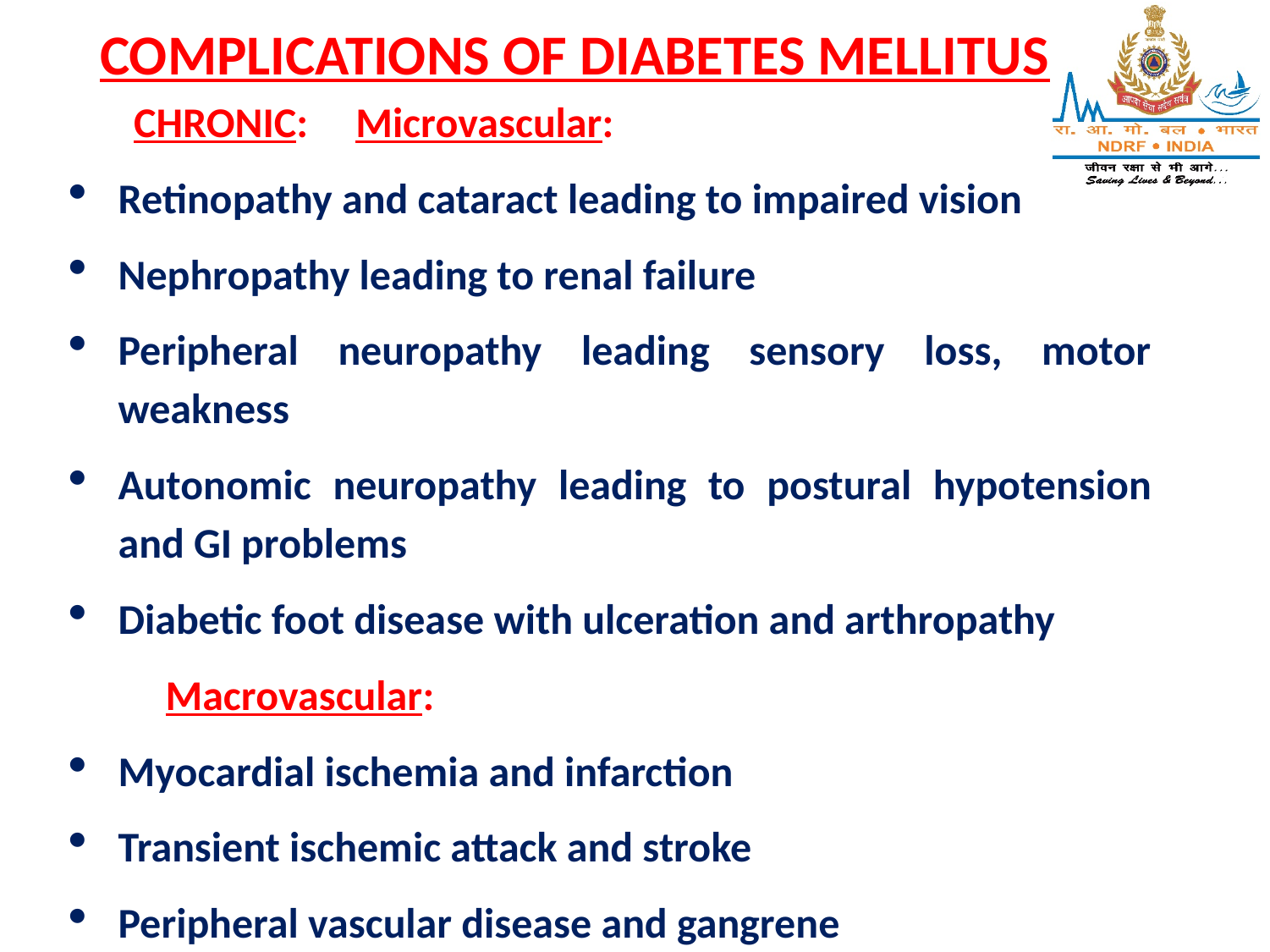

# COMPLICATIONS OF DIABETES MELLITUS
CHRONIC:     Microvascular:
Retinopathy and cataract leading to impaired vision
Nephropathy leading to renal failure
Peripheral neuropathy leading sensory loss, motor weakness
Autonomic neuropathy leading to postural hypotension and GI problems
Diabetic foot disease with ulceration and arthropathy
Macrovascular:
Myocardial ischemia and infarction
Transient ischemic attack and stroke
Peripheral vascular disease and gangrene